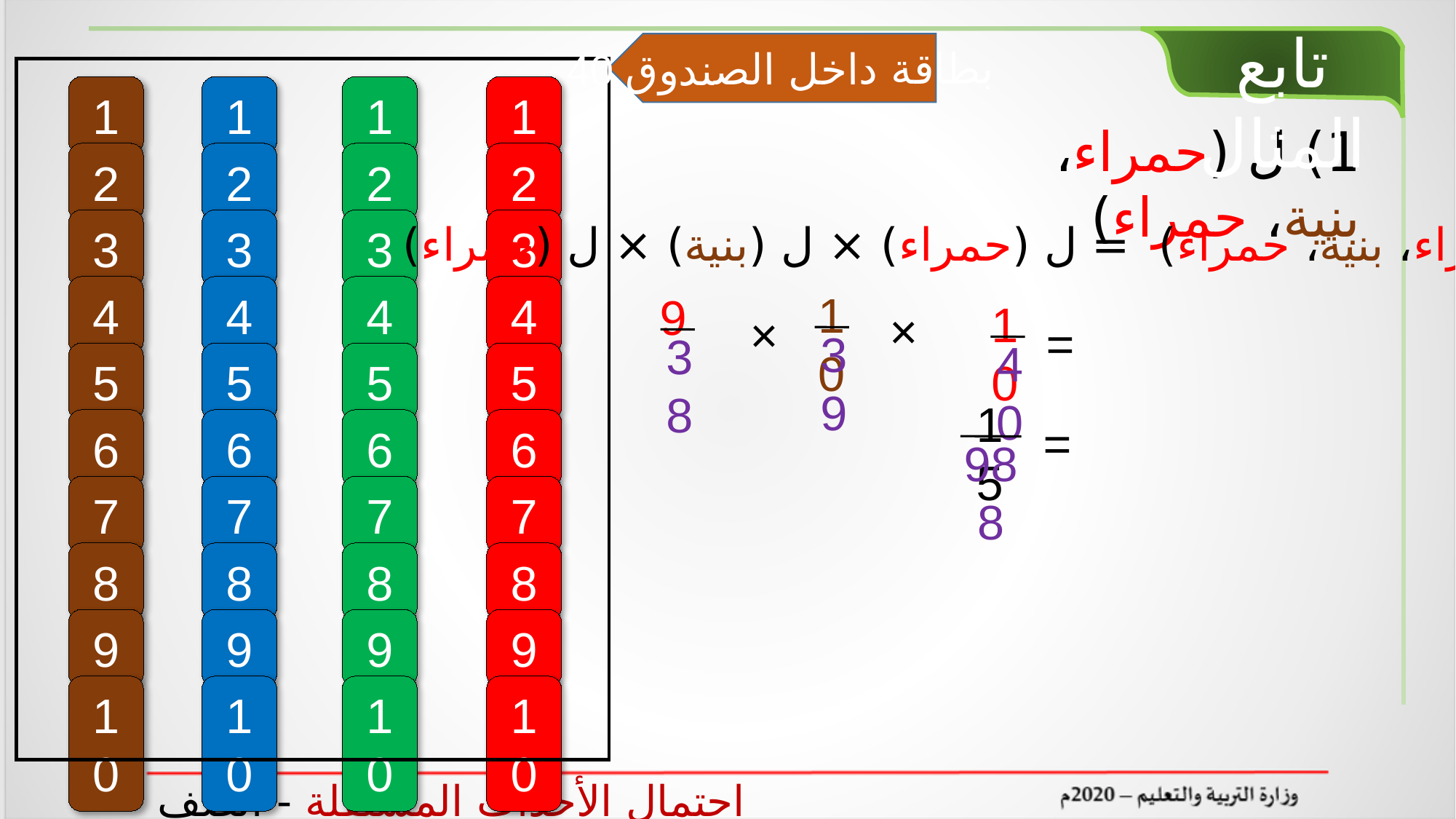

40 بطاقة داخل الصندوق
تابع المثال

1
1
1
1
1) ل (حمراء، بنية، حمراء)
2
2
2
2
3
3
3
3
ل (حمراء، بنية، حمراء)  = ل (حمراء) × ل (بنية) × ل (حمراء)
4
4
4
4
10
39
9
38
10
=
40
×
×
5
5
5
5
15
=
988
6
6
6
6
7
7
7
7
8
8
8
8
9
9
9
9
10
10
10
10